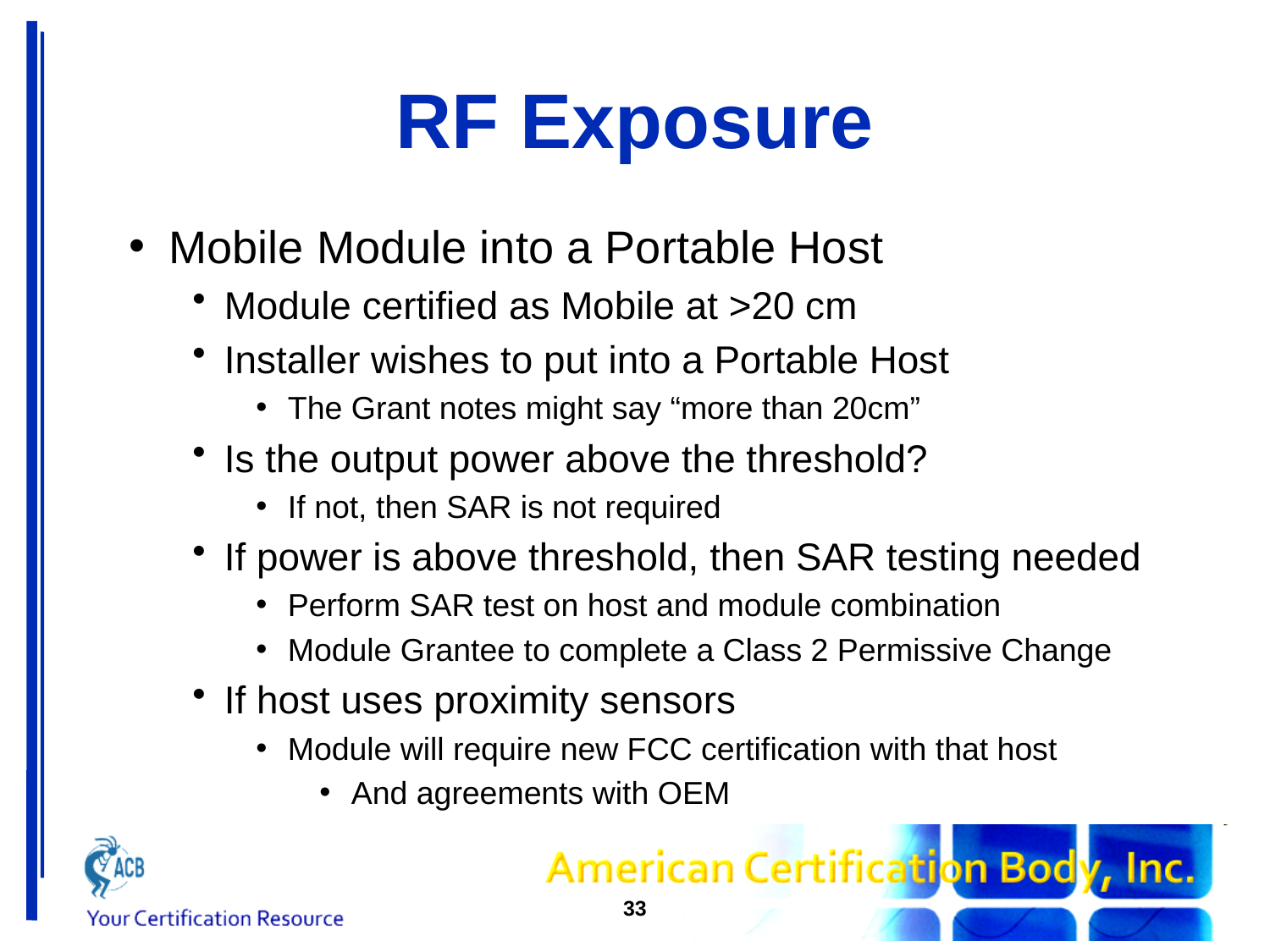

# RF Exposure
Mobile Module into a Portable Host
Module certified as Mobile at >20 cm
Installer wishes to put into a Portable Host
The Grant notes might say “more than 20cm”
Is the output power above the threshold?
If not, then SAR is not required
If power is above threshold, then SAR testing needed
Perform SAR test on host and module combination
Module Grantee to complete a Class 2 Permissive Change
If host uses proximity sensors
Module will require new FCC certification with that host
And agreements with OEM
33